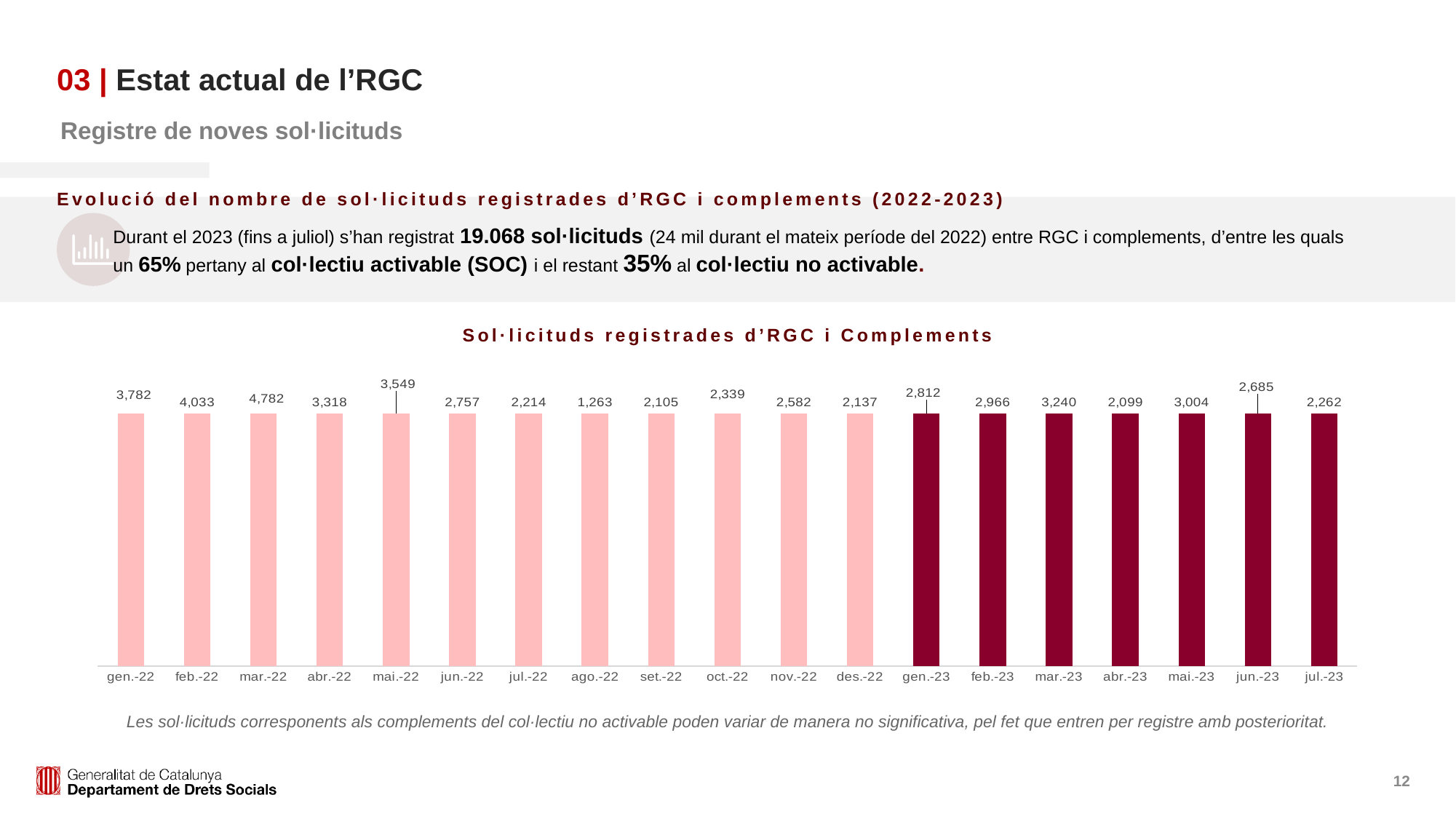

# 03 | Estat actual de l’RGC
Registre de noves sol·licituds

Evolució del nombre de sol·licituds registrades d’RGC i complements (2022-2023)

Durant el 2023 (fins a juliol) s’han registrat 19.068 sol·licituds (24 mil durant el mateix període del 2022) entre RGC i complements, d’entre les quals un 65% pertany al col·lectiu activable (SOC) i el restant 35% al col·lectiu no activable.
Sol·licituds registrades d’RGC i Complements

### Chart

| Category | Sol·licituds acumulades | Sol·licituds mensuals |
|---|---|---|
| gen.-22 | 218354.0 | 3782.0 |
| feb.-22 | 222387.0 | 4033.0 |
| mar.-22 | 227169.0 | 4782.0 |
| abr.-22 | 228654.0 | 3318.0 |
| mai.-22 | 232203.0 | 3549.0 |
| jun.-22 | 234960.0 | 2757.0 |
| jul.-22 | 237174.0 | 2214.0 |
| ago.-22 | 238437.0 | 1263.0 |
| set.-22 | 240542.0 | 2105.0 |
| oct.-22 | 242881.0 | 2339.0 |
| nov.-22 | 245463.0 | 2582.0 |
| des.-22 | 247600.0 | 2137.0 |
| gen.-23 | 250412.0 | 2812.0 |
| feb.-23 | 253378.0 | 2966.0 |
| mar.-23 | 256618.0 | 3240.0 |
| abr.-23 | 258717.0 | 2099.0 |
| mai.-23 | 261721.0 | 3004.0 |
| jun.-23 | 264406.0 | 2685.0 |
| jul.-23 | 266668.0 | 2262.0 |
Les sol·licituds corresponents als complements del col·lectiu no activable poden variar de manera no significativa, pel fet que entren per registre amb posterioritat.
12